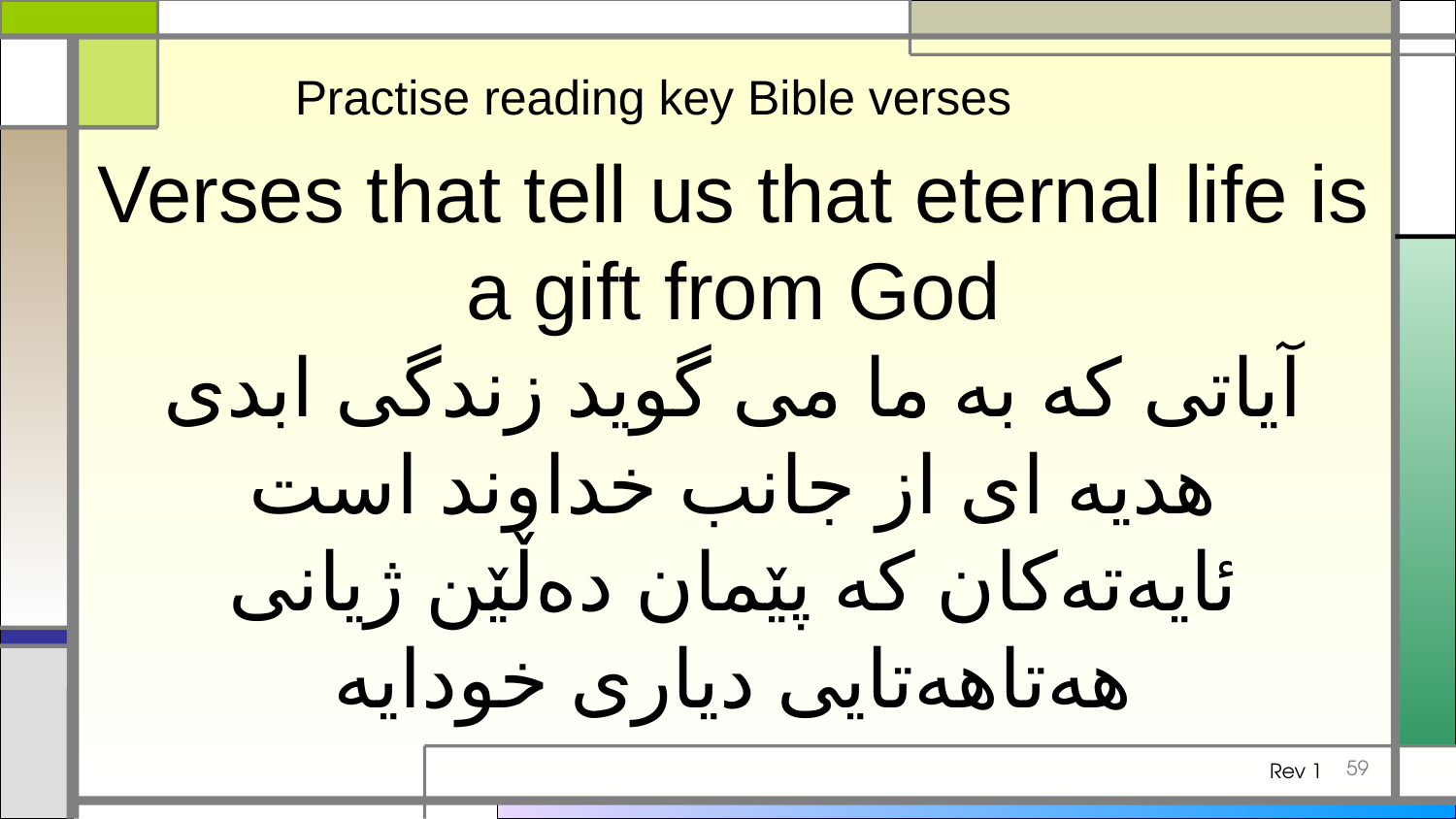

Practise reading key Bible verses
Verses that tell us that eternal life is a gift from God
آیاتی که به ما می گوید زندگی ابدی هدیه ای از جانب خداوند است
ئایەتەکان کە پێمان دەڵێن ژیانی هەتاهەتایی دیاری خودایە
59
Rev 1